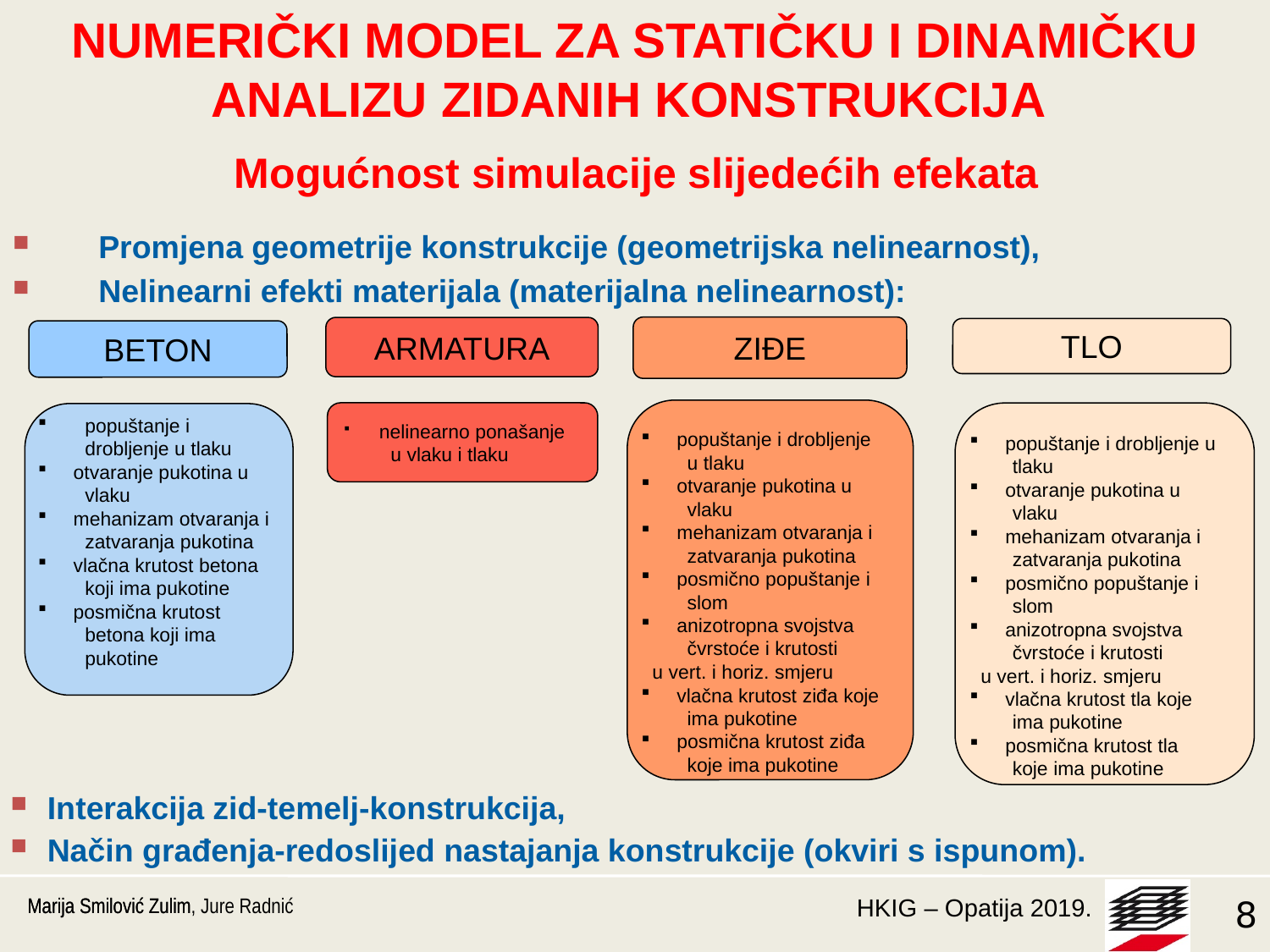

NUMERIČKI MODEL ZA STATIČKU I DINAMIČKU ANALIZU ZIDANIH KONSTRUKCIJA
Mogućnost simulacije slijedećih efekata

	Promjena geometrije konstrukcije (geometrijska nelinearnost),
	Nelinearni efekti materijala (materijalna nelinearnost):

ZIĐE
ARMATURA
TLO
BETON

 popuštanje i drobljenje 	u tlaku
 otvaranje pukotina u 	vlaku
 mehanizam otvaranja i 	zatvaranja pukotina
 posmično popuštanje i 	slom
 anizotropna svojstva 	čvrstoće i krutosti
  u vert. i horiz. smjeru
 vlačna krutost ziđa koje 	ima pukotine
 posmična krutost ziđa 	koje ima pukotine

 nelinearno ponašanje 	u vlaku i tlaku

 popuštanje i drobljenje u 	tlaku
 otvaranje pukotina u 	vlaku
 mehanizam otvaranja i 	zatvaranja pukotina
 posmično popuštanje i 	slom
 anizotropna svojstva 	čvrstoće i krutosti
  u vert. i horiz. smjeru
 vlačna krutost tla koje 	ima pukotine
 posmična krutost tla 	koje ima pukotine

	popuštanje i 	drobljenje u tlaku
 otvaranje pukotina u 	vlaku
 mehanizam otvaranja i 	zatvaranja pukotina
 vlačna krutost betona 	koji ima pukotine
 posmična krutost 	betona koji ima 	pukotine

Interakcija zid-temelj-konstrukcija,
Način građenja-redoslijed nastajanja konstrukcije (okviri s ispunom).

Marija Smilović Zulim
Marija Smilović Zulim, Jure Radnić
8